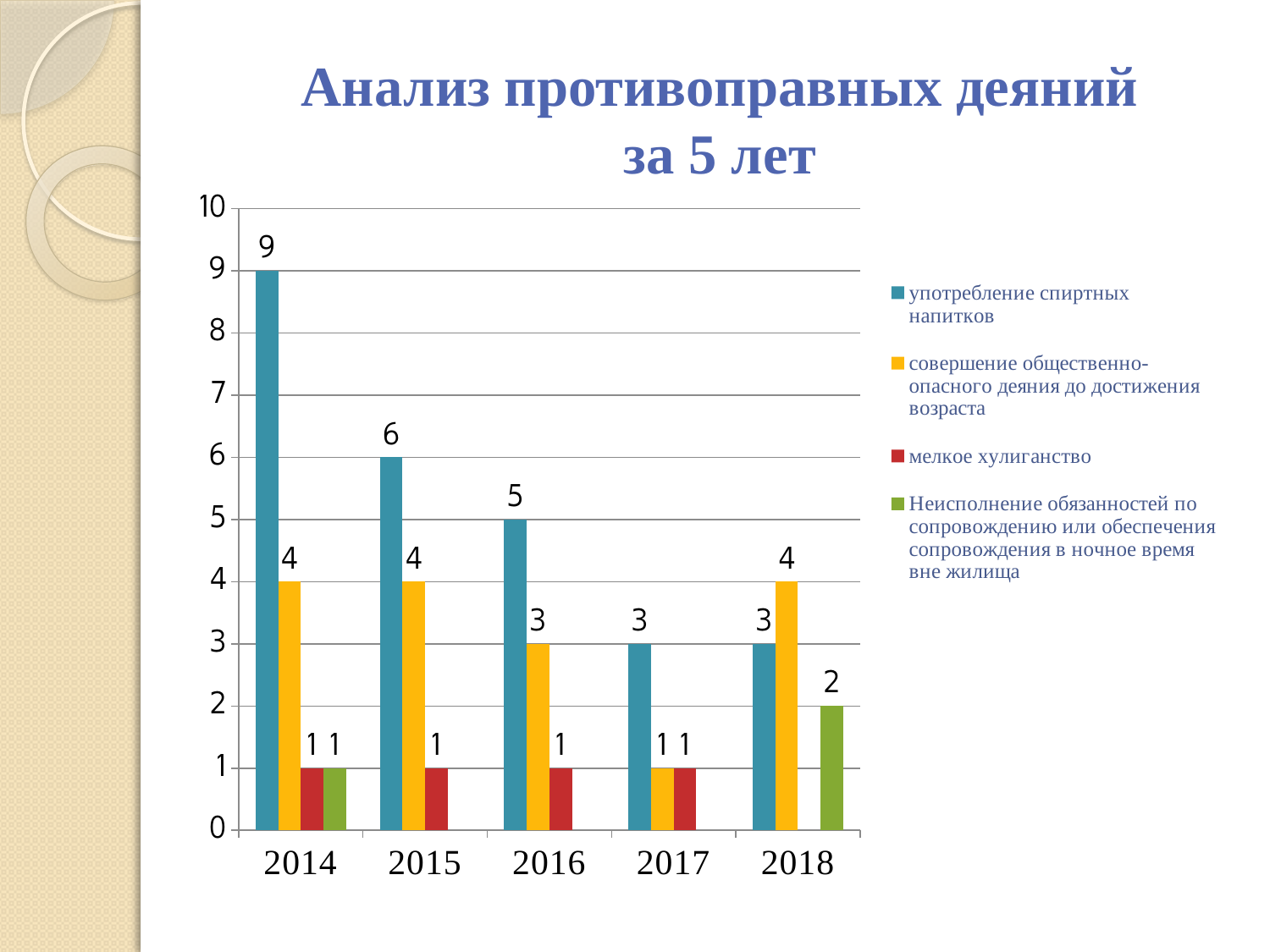

# Анализ противоправных деяний за 5 лет

### Chart

| Category | употребление спиртных напитков | совершение общественно-опасного деяния до достижения возраста | мелкое хулиганство | Неисполнение обязанностей по сопровождению или обеспечения сопровождения в ночное время вне жилища |
|---|---|---|---|---|
| 2014 | 9.0 | 4.0 | 1.0 | 1.0 |
| 2015 | 6.0 | 4.0 | 1.0 | None |
| 2016 | 5.0 | 3.0 | 1.0 | None |
| 2017 | 3.0 | 1.0 | 1.0 | None |
| 2018 | 3.0 | 4.0 | None | 2.0 |